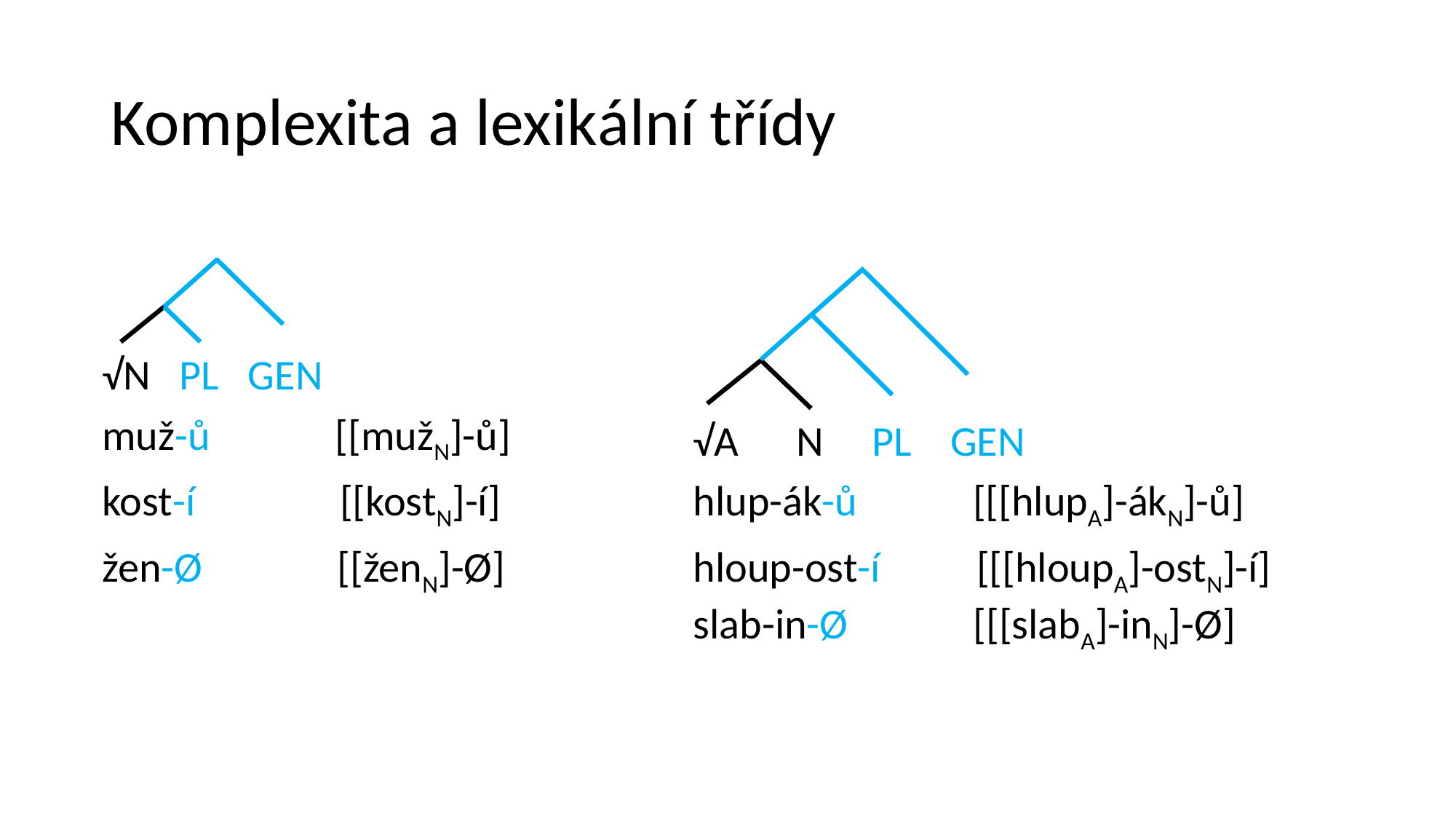

# Komplexita a lexikální třídy
|  |  |
| --- | --- |
|  |  |
| √N PL GEN |  |
| muž-ů [[mužN]-ů] | √A N PL GEN |
| kost-í [[kostN]-í] | hlup-ák-ů [[[hlupA]-ákN]-ů] |
| žen-Ø [[ženN]-Ø] | hloup-ost-í [[[hloupA]-ostN]-í] |
|  | slab-in-Ø [[[slabA]-inN]-Ø] |
|  |  |
|  |  |